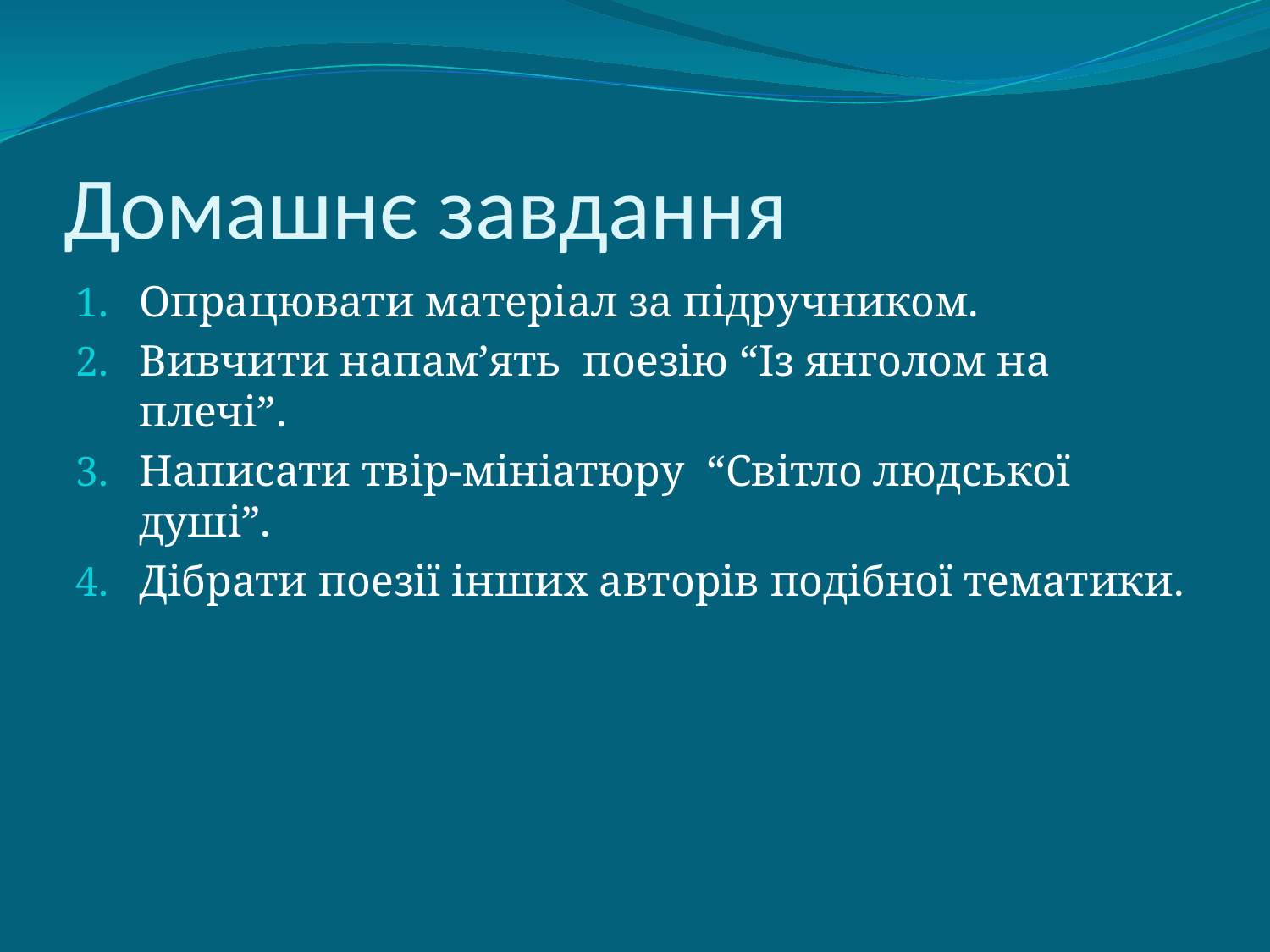

# Домашнє завдання
Опрацювати матеріал за підручником.
Вивчити напам’ять  поезію “Із янголом на плечі”.
Написати твір-мініатюру  “Світло людської душі”.
Дібрати поезії інших авторів подібної тематики.